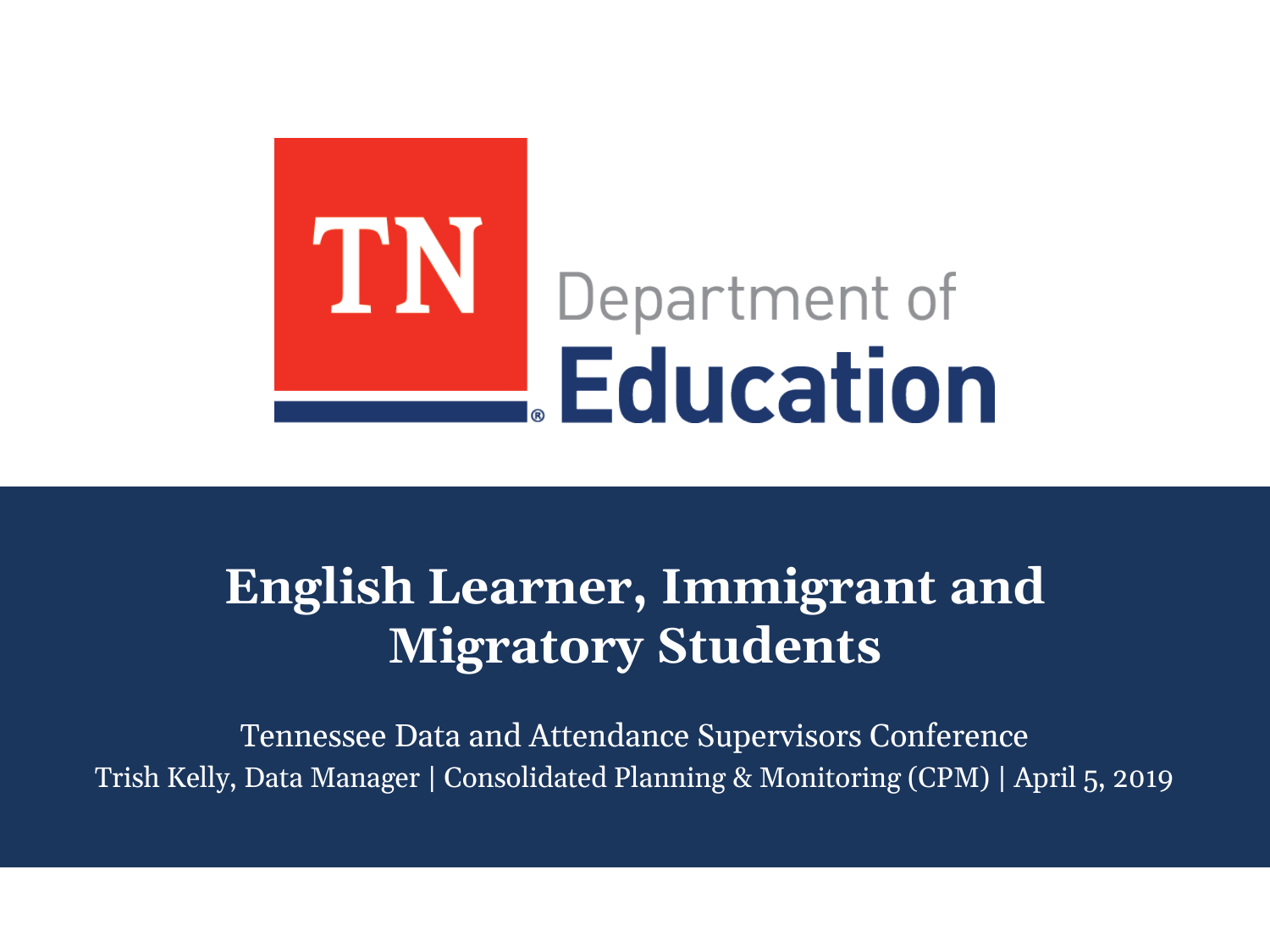

# English Learner, Immigrant and Migratory Students
Tennessee Data and Attendance Supervisors Conference
Trish Kelly, Data Manager | Consolidated Planning & Monitoring (CPM) | April 5, 2019